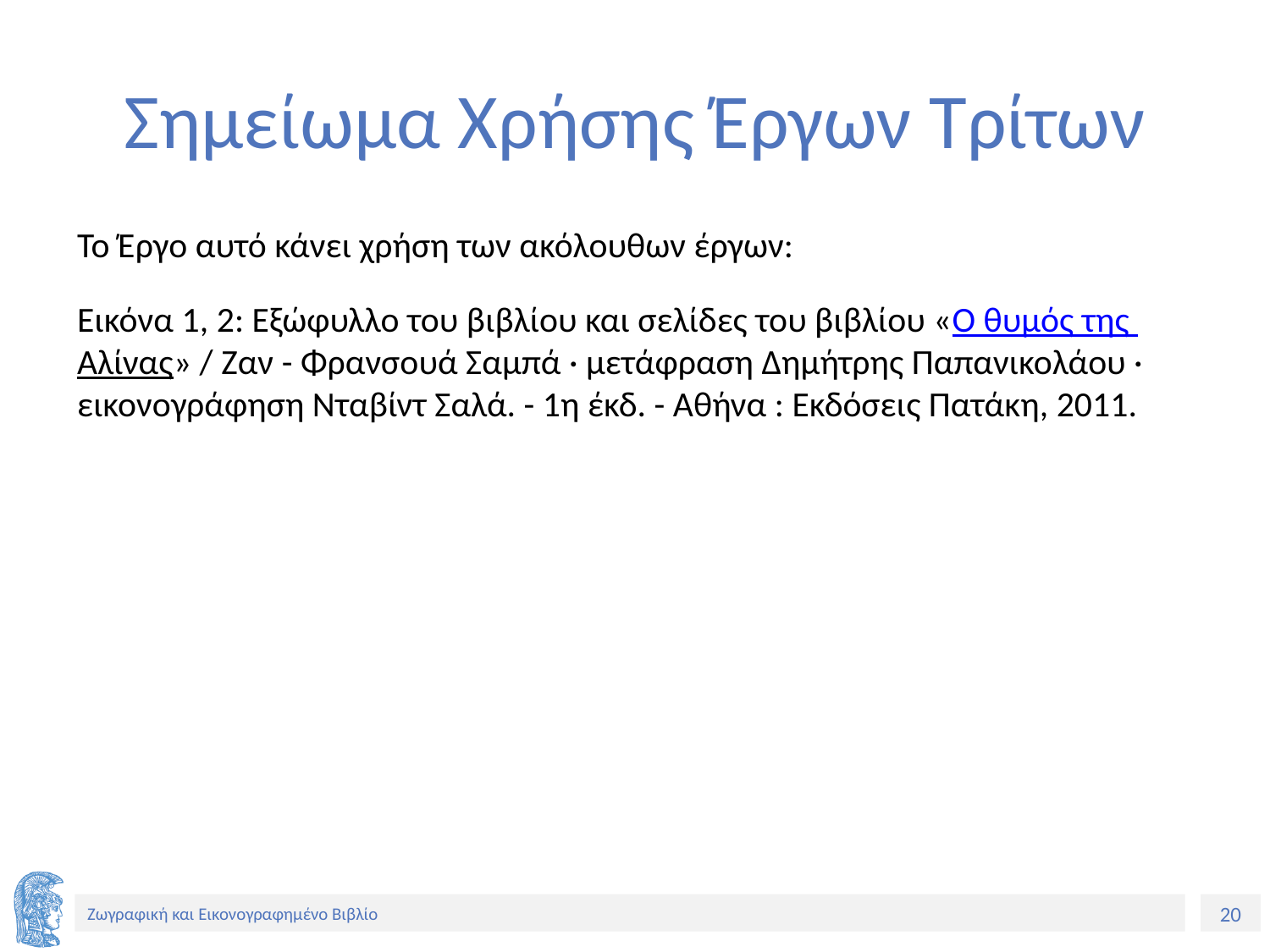

# Σημείωμα Χρήσης Έργων Τρίτων
Το Έργο αυτό κάνει χρήση των ακόλουθων έργων:
Εικόνα 1, 2: Εξώφυλλο του βιβλίου και σελίδες του βιβλίου «Ο θυμός της Αλίνας» / Ζαν - Φρανσουά Σαμπά · μετάφραση Δημήτρης Παπανικολάου · εικονογράφηση Νταβίντ Σαλά. - 1η έκδ. - Αθήνα : Εκδόσεις Πατάκη, 2011.